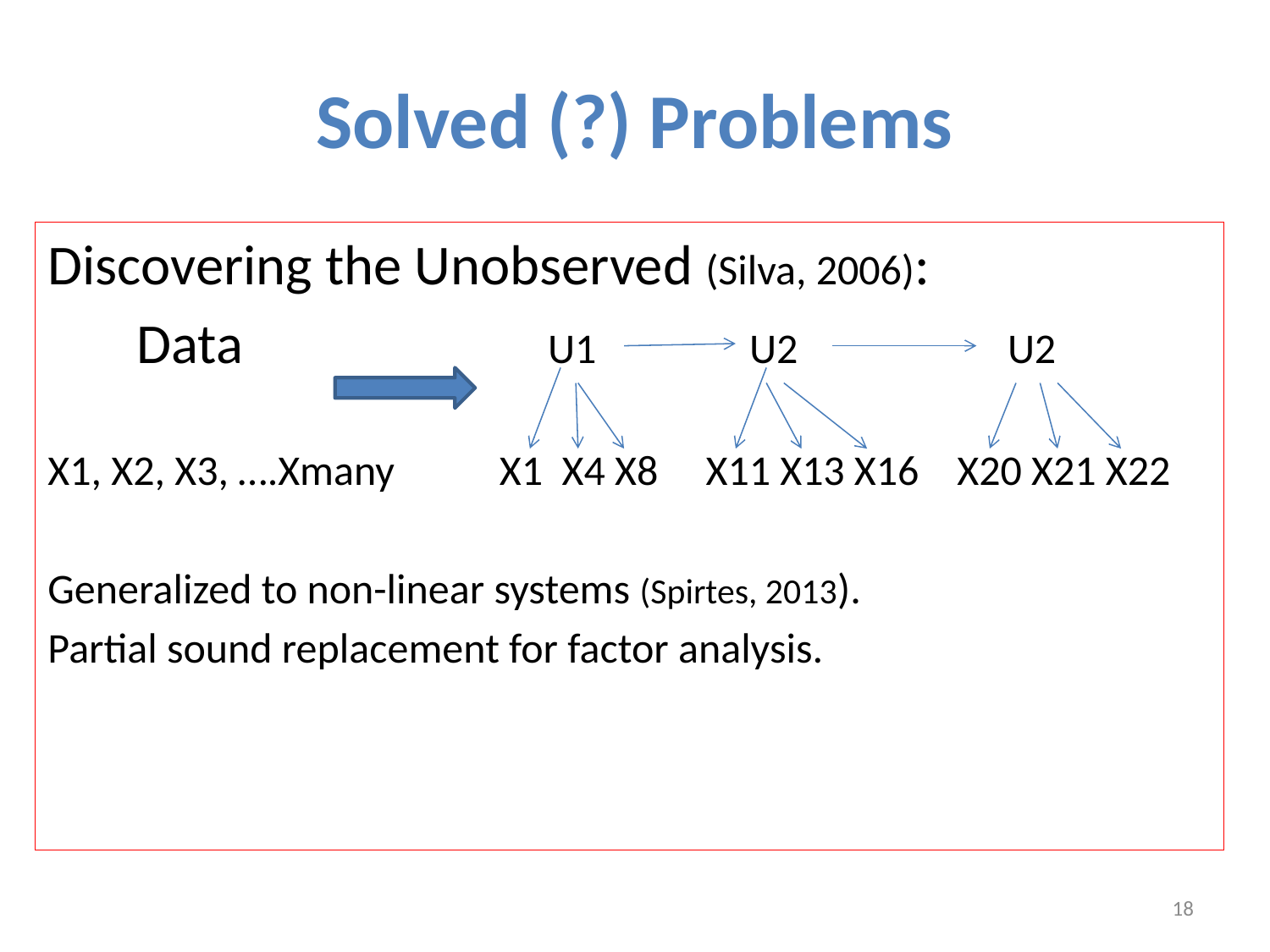

# Solved (?) Problems
Discovering the Unobserved (Silva, 2006):
       Data                        U1	       U2                      U2

X1, X2, X3, ….Xmany           X1  X4 X8     X11 X13 X16    X20 X21 X22

Generalized to non-linear systems (Spirtes, 2013).
Partial sound replacement for factor analysis.

18